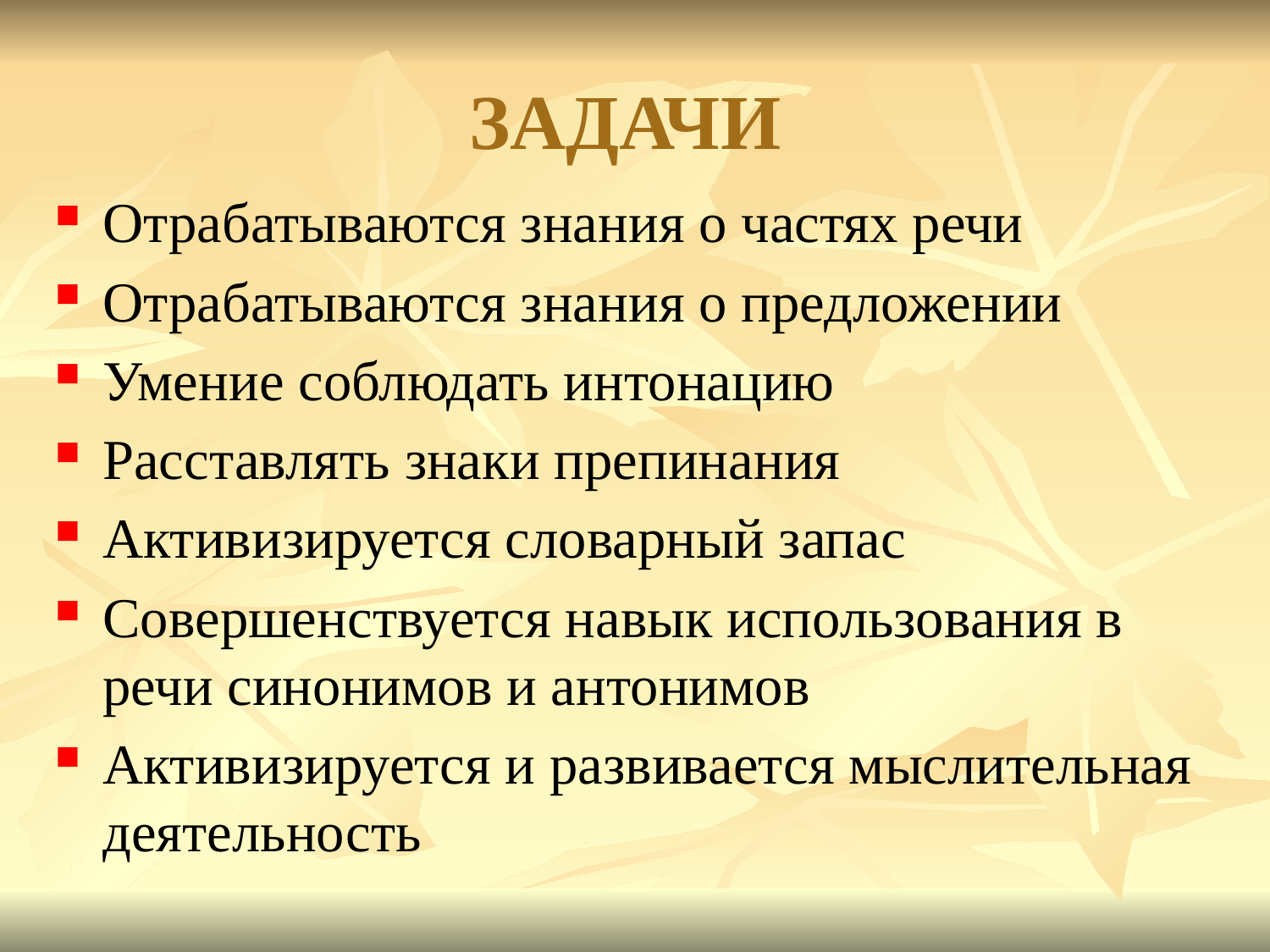

# ЗАДАЧИ
Отрабатываются знания о частях речи
Отрабатываются знания о предложении
Умение соблюдать интонацию
Расставлять знаки препинания
Активизируется словарный запас
Совершенствуется навык использования в речи синонимов и антонимов
Активизируется и развивается мыслительная деятельность